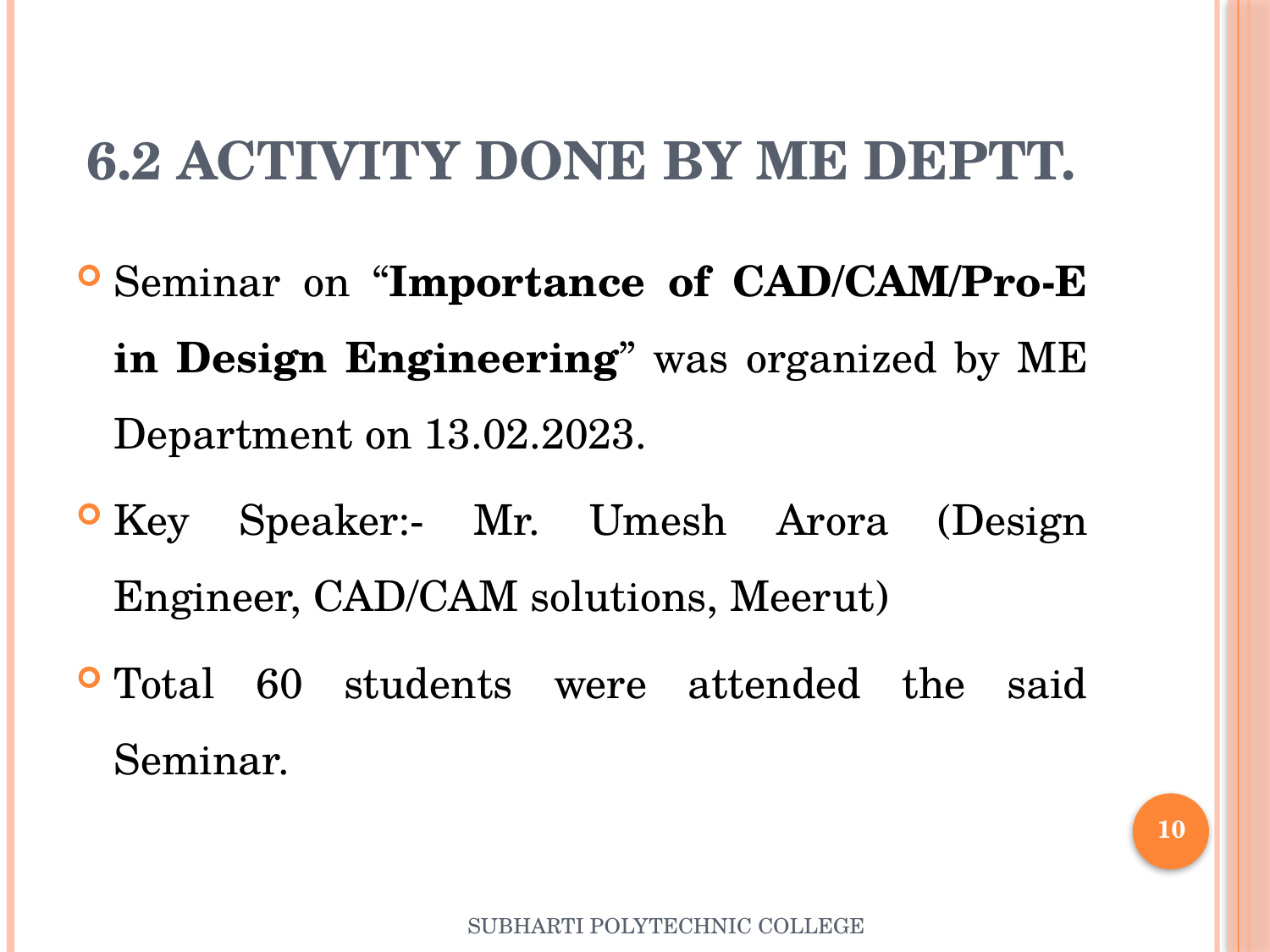

# 6.2 Activity done by ME deptt.
Seminar on “Importance of CAD/CAM/Pro-E in Design Engineering” was organized by ME Department on 13.02.2023.
Key Speaker:- Mr. Umesh Arora (Design Engineer, CAD/CAM solutions, Meerut)
Total 60 students were attended the said Seminar.
10
SUBHARTI POLYTECHNIC COLLEGE